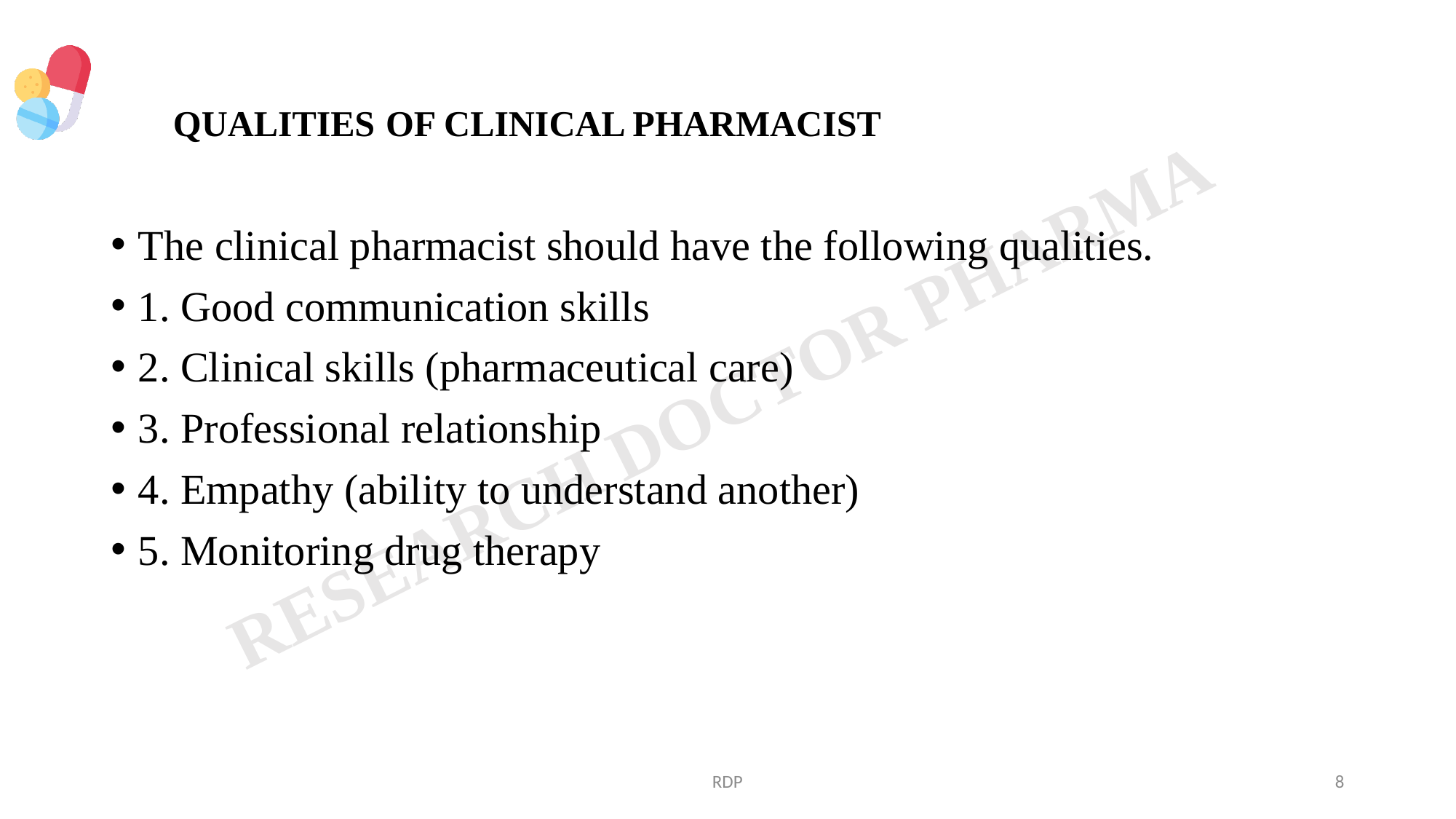

# QUALITIES OF CLINICAL PHARMACIST
The clinical pharmacist should have the following qualities.
1. Good communication skills
2. Clinical skills (pharmaceutical care)
3. Professional relationship
4. Empathy (ability to understand another)
5. Monitoring drug therapy
RDP
8